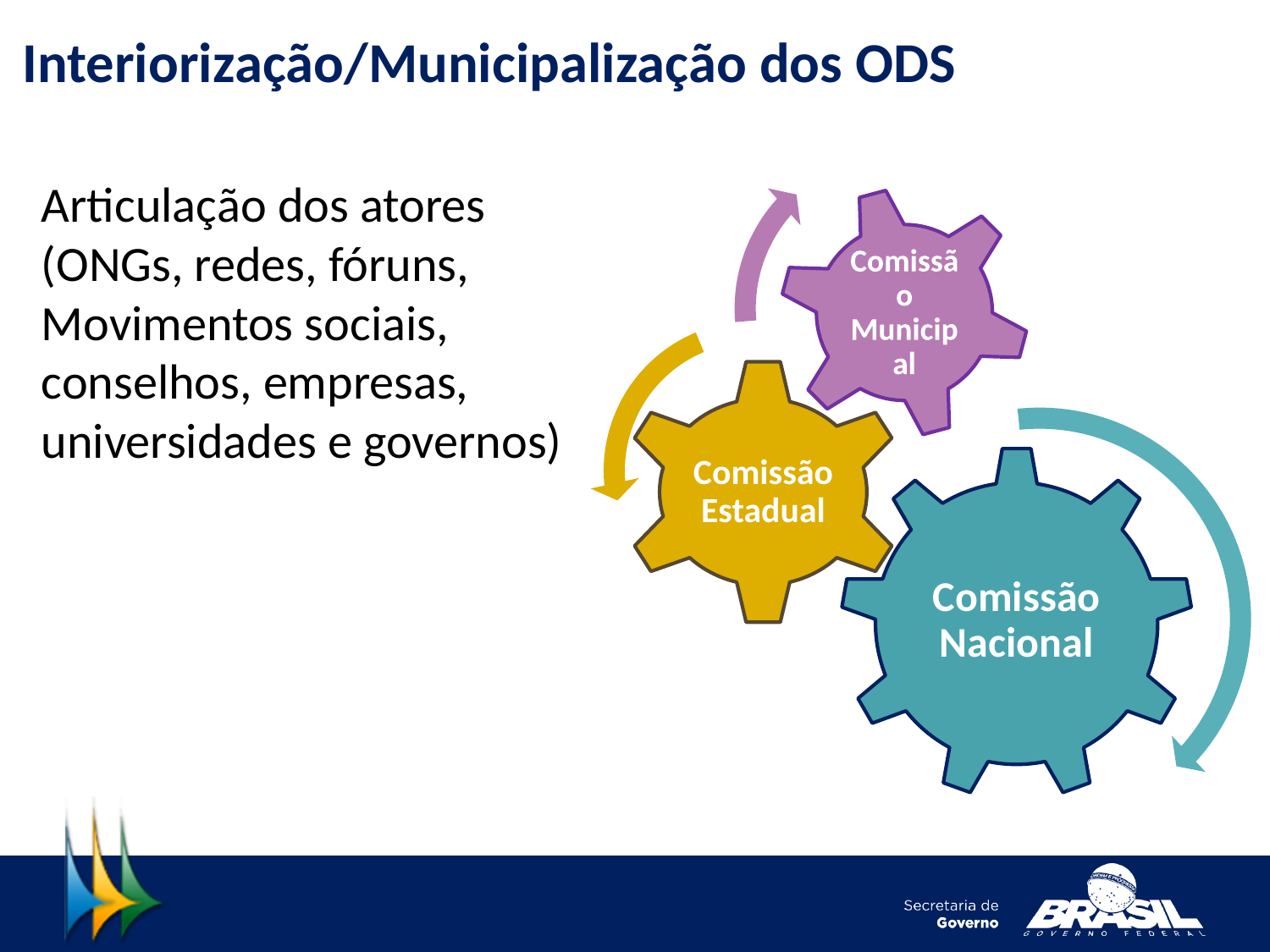

Interiorização/Municipalização dos ODS
Comissão Nacional
Comissão Estadual
Comissão Municipal
Articulação dos atores
(ONGs, redes, fóruns,
Movimentos sociais, conselhos, empresas, universidades e governos)